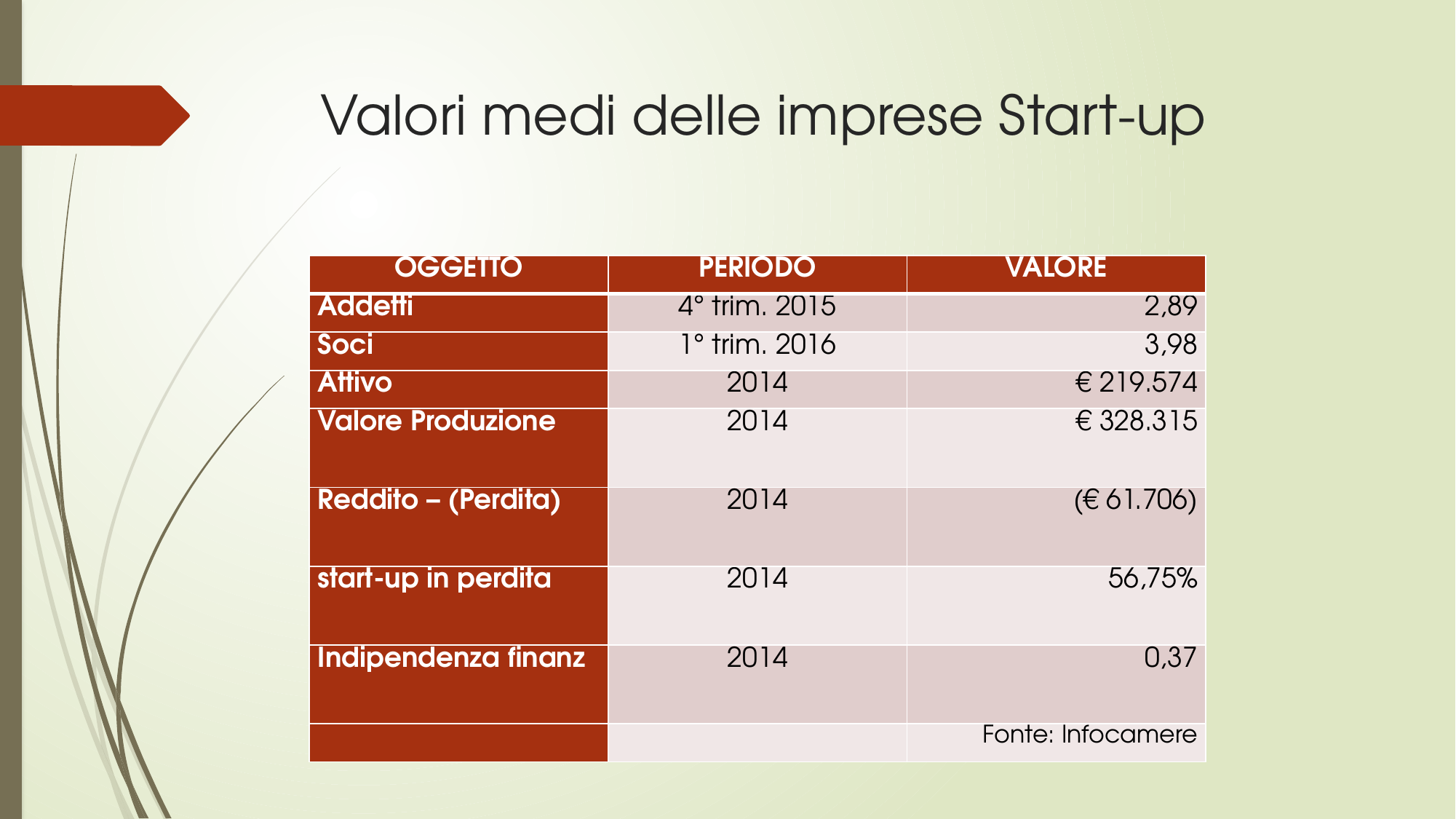

# Valori medi delle imprese Start-up
| OGGETTO | PERIODO | VALORE |
| --- | --- | --- |
| Addetti | 4° trim. 2015 | 2,89 |
| Soci | 1° trim. 2016 | 3,98 |
| Attivo | 2014 | € 219.574 |
| Valore Produzione | 2014 | € 328.315 |
| Reddito – (Perdita) | 2014 | (€ 61.706) |
| start-up in perdita | 2014 | 56,75% |
| Indipendenza finanz | 2014 | 0,37 |
|  |  | Fonte: Infocamere |